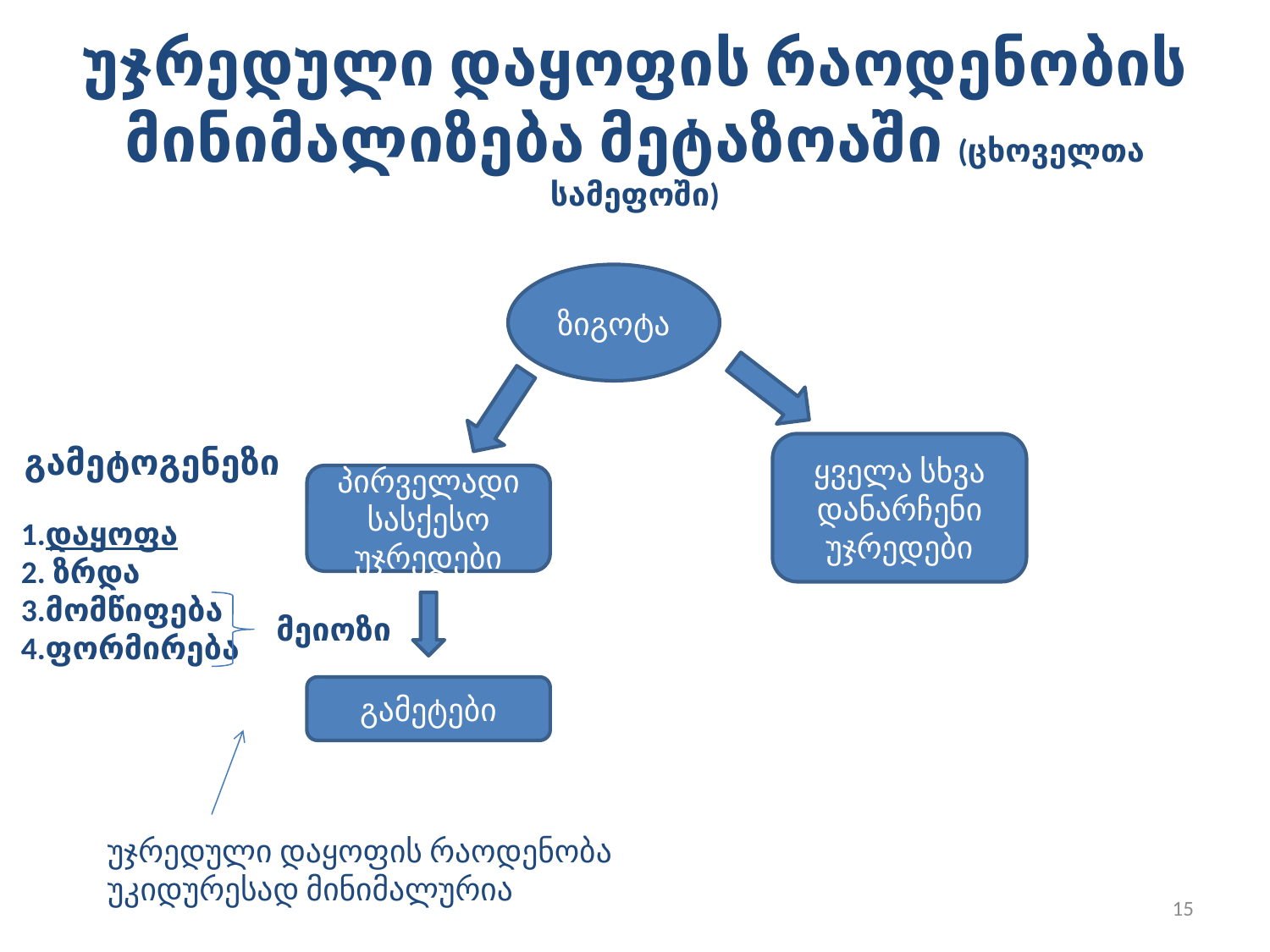

# უჯრედული დაყოფის რაოდენობის მინიმალიზება მეტაზოაში (ცხოველთა სამეფოში)
ზიგოტა

გამეტოგენეზი
ყველა სხვა დანარჩენი უჯრედები
პირველადი სასქესო უჯრედები
1.დაყოფა
2. ზრდა
3.მომწიფება
4.ფორმირება

მეიოზი
გამეტები
უჯრედული დაყოფის რაოდენობა
უკიდურესად მინიმალურია
15